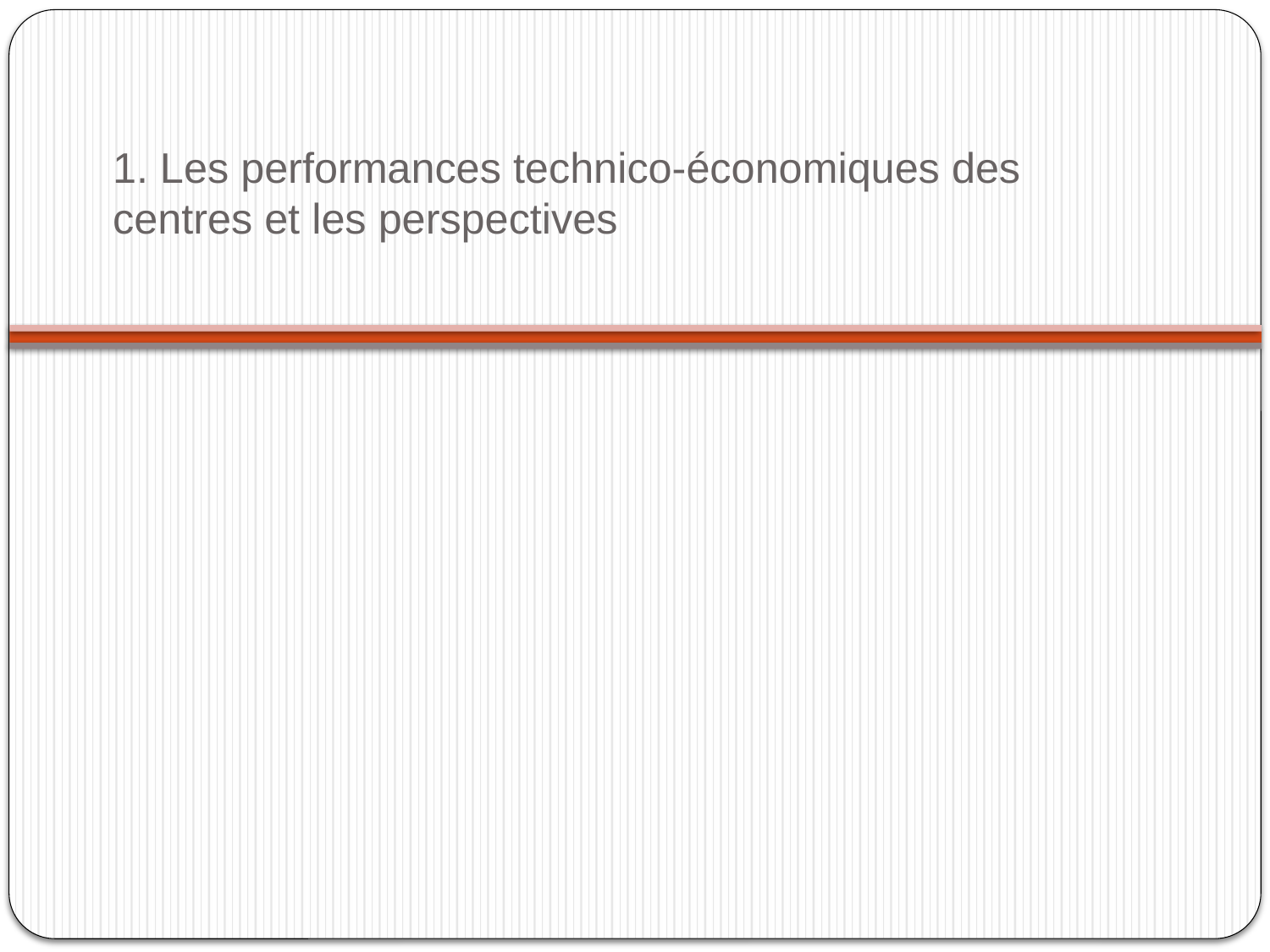

# 1. Les performances technico-économiques des centres et les perspectives